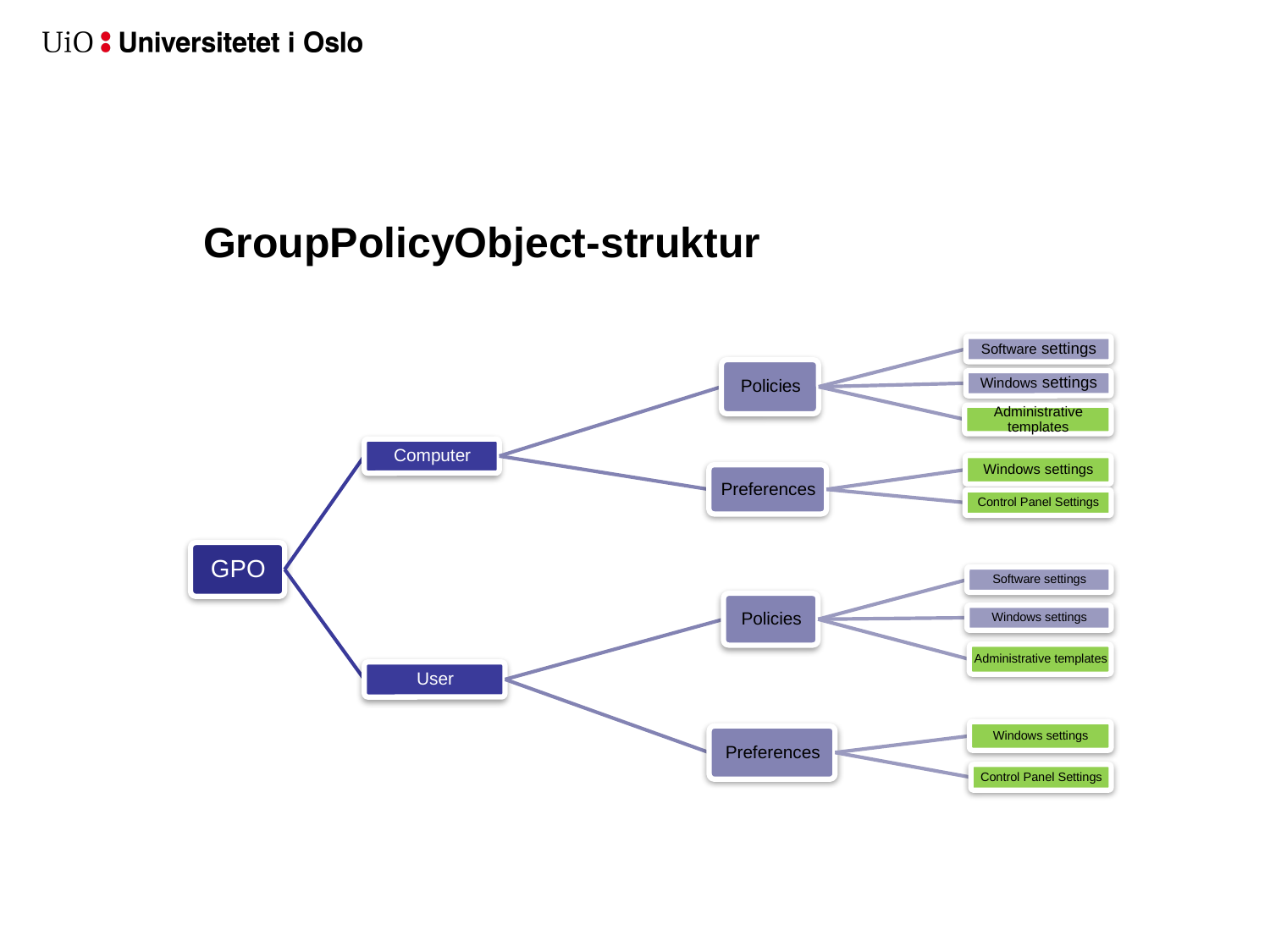

# GroupPolicyObject-struktur
GPO

Computer

Policies

Software settings

Windows settings

Administrative templates

Preferences

Windows settings

Control Panel Settings

User

Policies

Software settings

Windows settings

Administrative templates

Preferences

Windows settings

Control Panel Settings